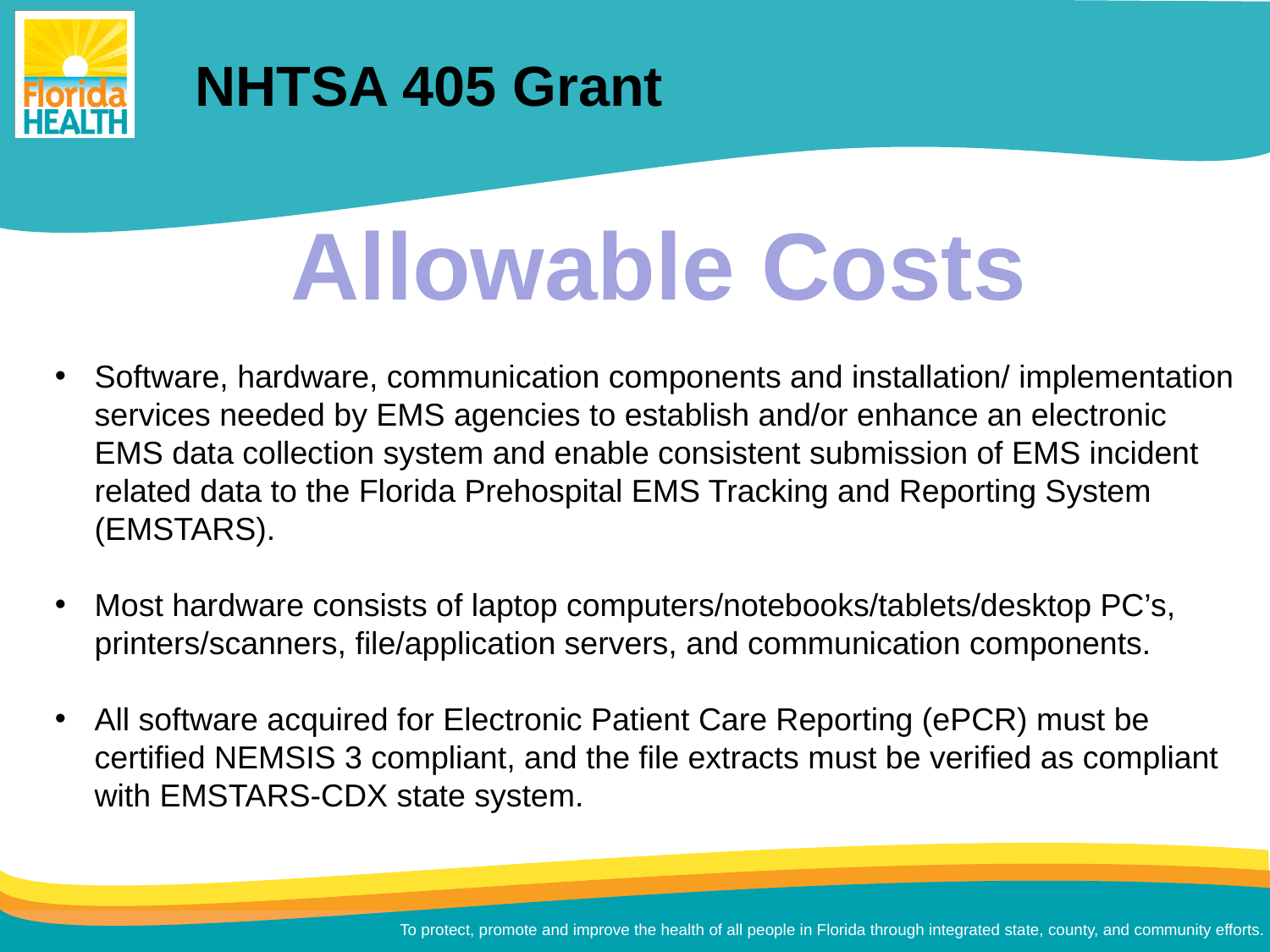

NHTSA 405 Grant

Allowable Costs

Software, hardware, communication components and installation/ implementation services needed by EMS agencies to establish and/or enhance an electronic EMS data collection system and enable consistent submission of EMS incident related data to the Florida Prehospital EMS Tracking and Reporting System (EMSTARS).

Most hardware consists of laptop computers/notebooks/tablets/desktop PC’s, printers/scanners, file/application servers, and communication components.

All software acquired for Electronic Patient Care Reporting (ePCR) must be certified NEMSIS 3 compliant, and the file extracts must be verified as compliant with EMSTARS-CDX state system.